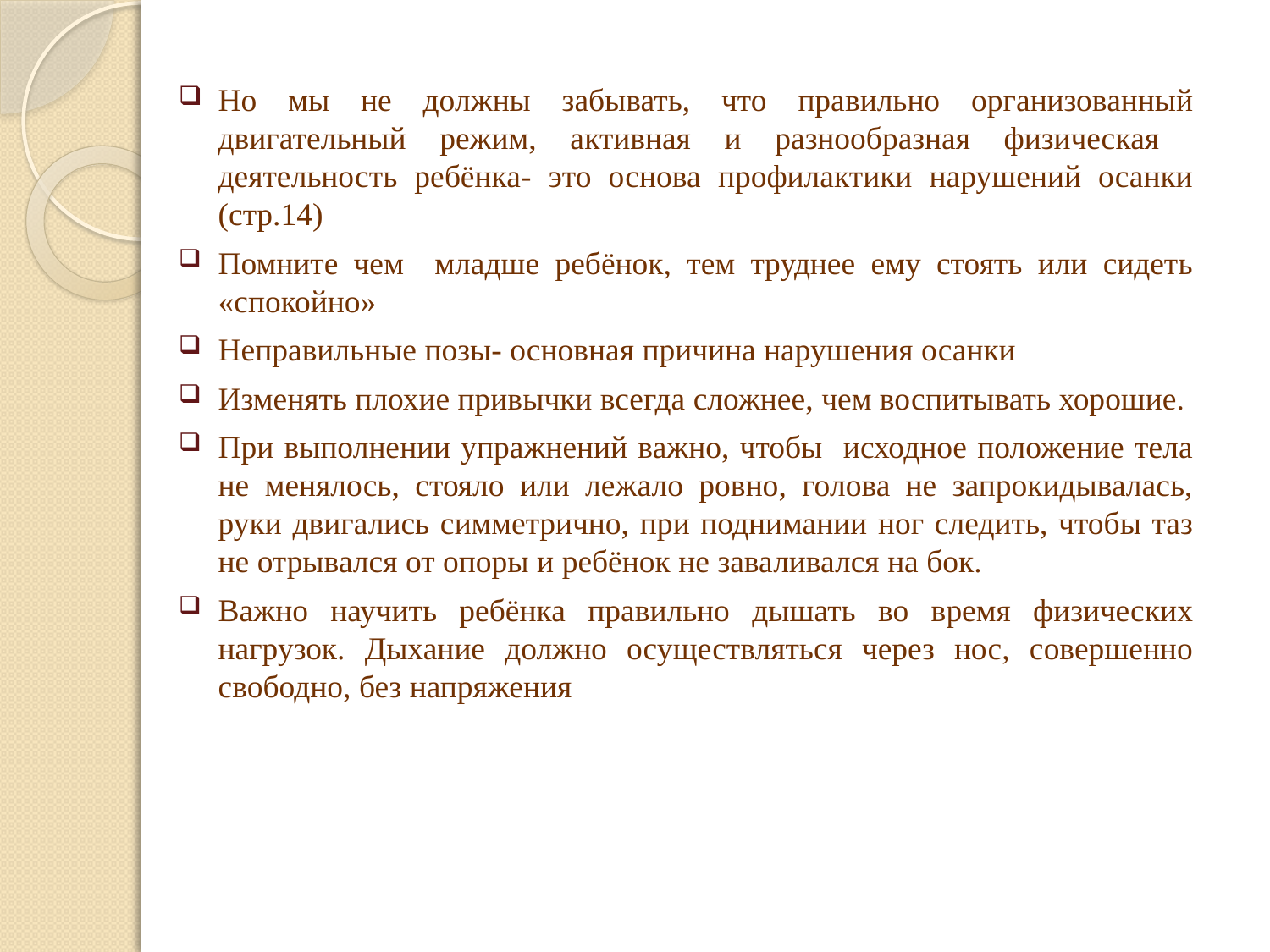

Но мы не должны забывать, что правильно организованный двигательный режим, активная и разнообразная физическая  деятельность ребёнка- это основа профилактики нарушений осанки (стр.14)
Помните чем  младше ребёнок, тем труднее ему стоять или сидеть «спокойно»
Неправильные позы- основная причина нарушения осанки
Изменять плохие привычки всегда сложнее, чем воспитывать хорошие.
При выполнении упражнений важно, чтобы  исходное положение тела не менялось, стояло или лежало ровно, голова не запрокидывалась, руки двигались симметрично, при поднимании ног следить, чтобы таз не отрывался от опоры и ребёнок не заваливался на бок.
Важно научить ребёнка правильно дышать во время физических нагрузок. Дыхание должно осуществляться через нос, совершенно свободно, без напряжения